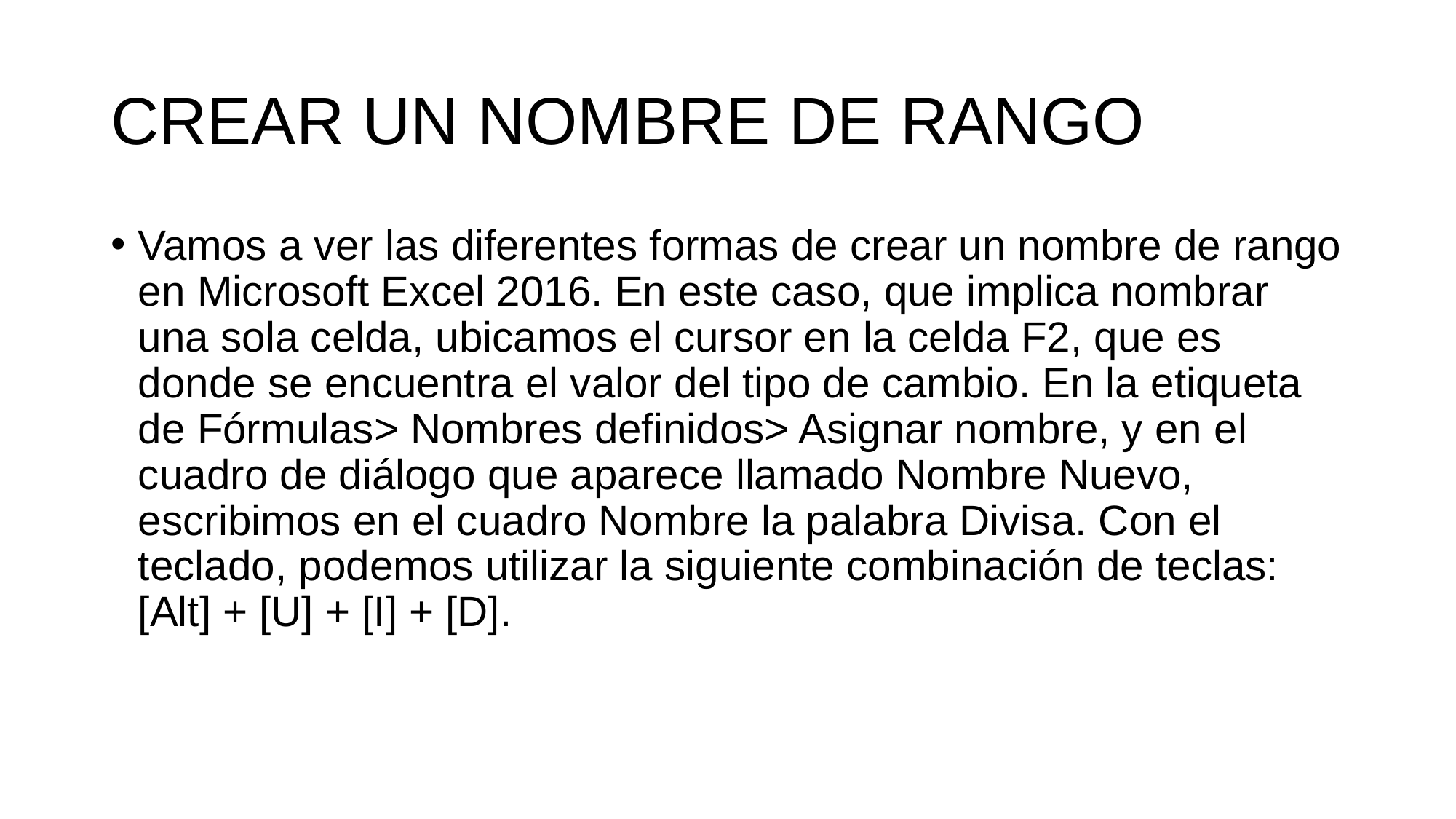

# CREAR UN NOMBRE DE RANGO
Vamos a ver las diferentes formas de crear un nombre de rango en Microsoft Excel 2016. En este caso, que implica nombrar una sola celda, ubicamos el cursor en la celda F2, que es donde se encuentra el valor del tipo de cambio. En la etiqueta de Fórmulas> Nombres definidos> Asignar nombre, y en el cuadro de diálogo que aparece llamado Nombre Nuevo, escribimos en el cuadro Nombre la palabra Divisa. Con el teclado, podemos utilizar la siguiente combinación de teclas: [Alt] + [U] + [I] + [D].